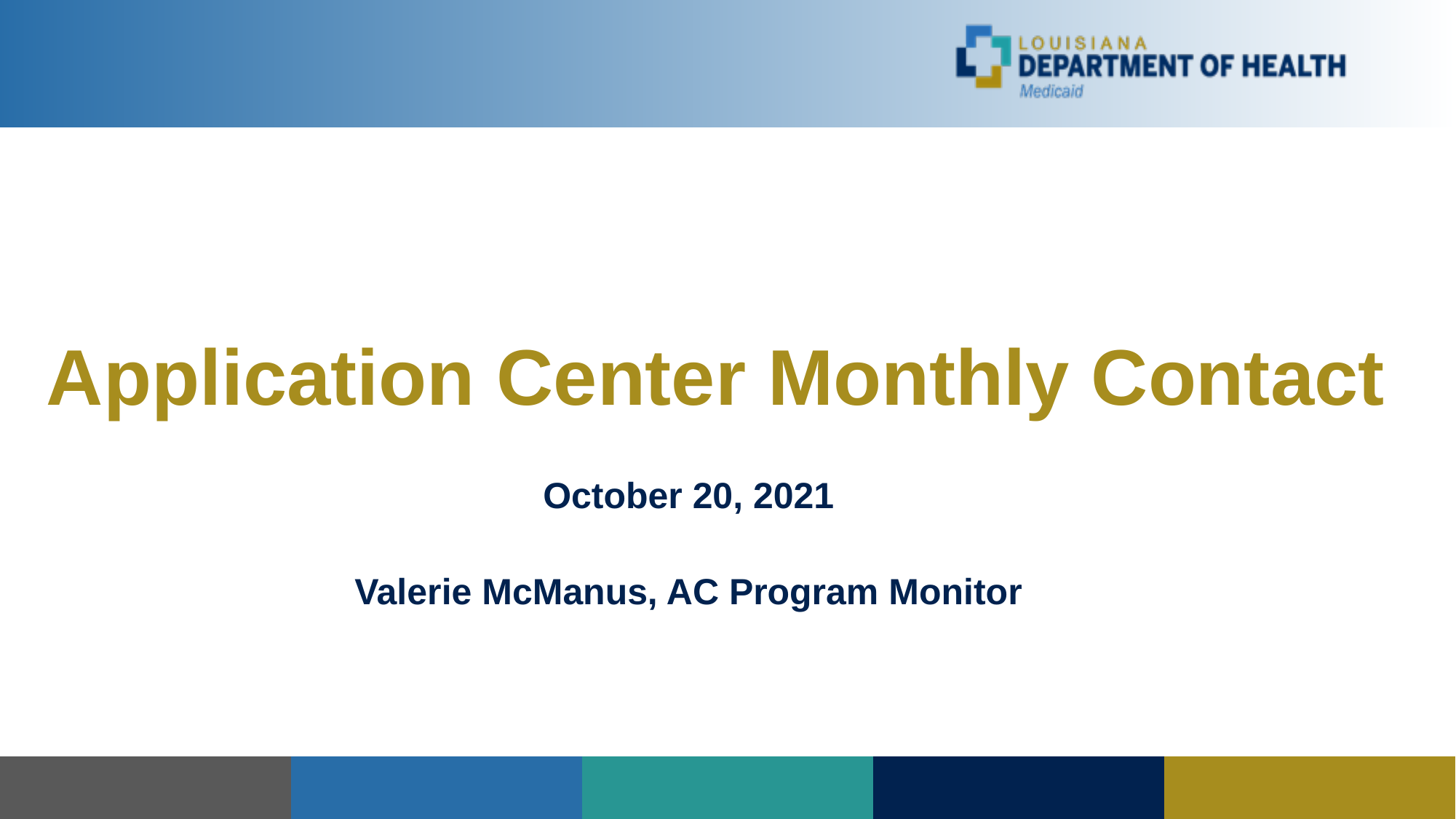

# Application Center Monthly Contact

October 20, 2021

Valerie McManus, AC Program Monitor

|  |  |  |  |  |
| --- | --- | --- | --- | --- |